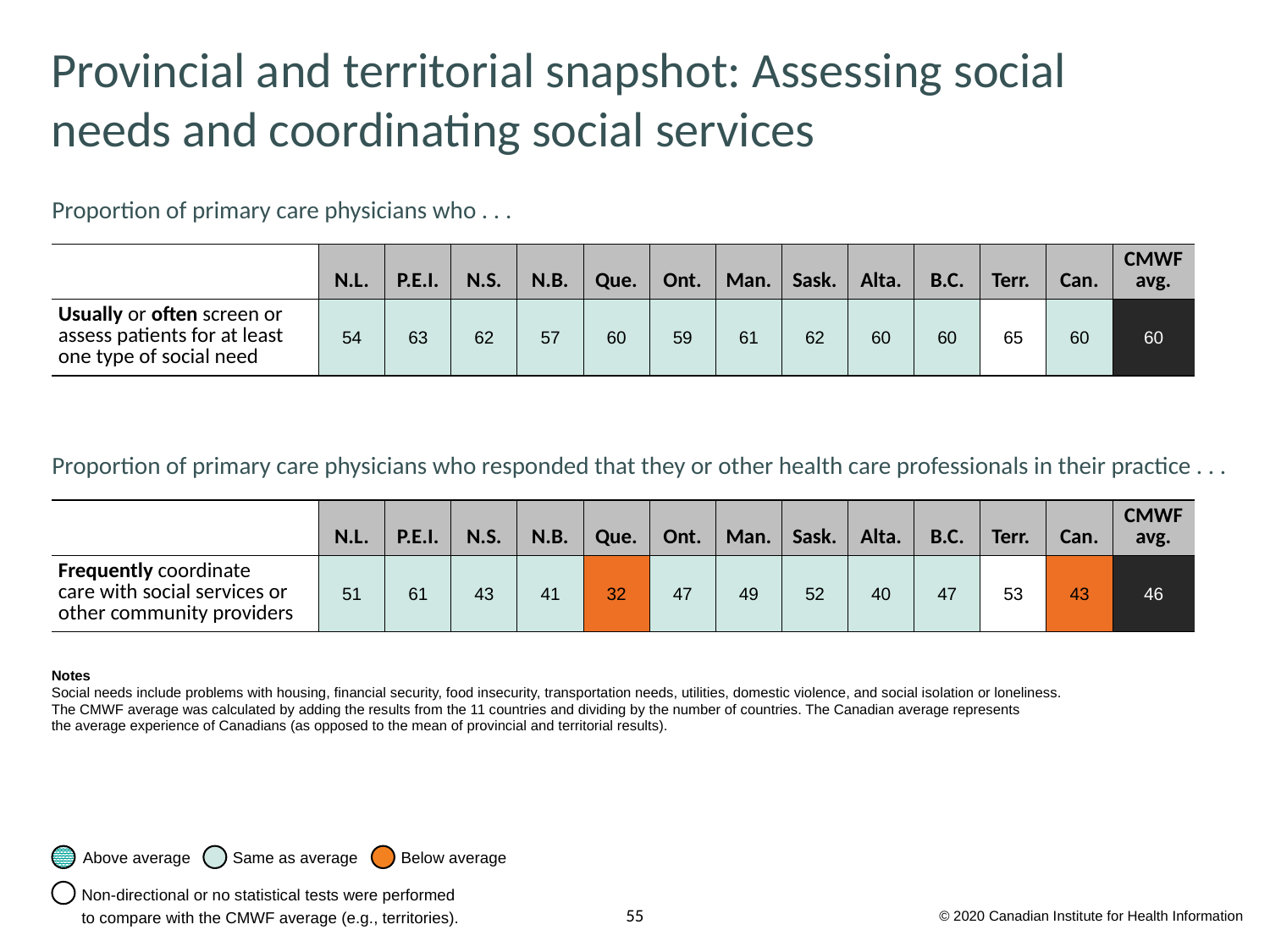

# Provincial and territorial snapshot: Assessing social needs and coordinating social services
Proportion of primary care physicians who . . .
|  | N.L. | P.E.I. | N.S. | N.B. | Que. | Ont. | Man. | Sask. | Alta. | B.C. | Terr. | Can. | CMWF avg. |
| --- | --- | --- | --- | --- | --- | --- | --- | --- | --- | --- | --- | --- | --- |
| Usually or often screen or assess patients for at least one type of social need | 54 | 63 | 62 | 57 | 60 | 59 | 61 | 62 | 60 | 60 | 65 | 60 | 60 |
Proportion of primary care physicians who responded that they or other health care professionals in their practice . . .
|  | N.L. | P.E.I. | N.S. | N.B. | Que. | Ont. | Man. | Sask. | Alta. | B.C. | Terr. | Can. | CMWF avg. |
| --- | --- | --- | --- | --- | --- | --- | --- | --- | --- | --- | --- | --- | --- |
| Frequently coordinate care with social services or other community providers | 51 | 61 | 43 | 41 | 32 | 47 | 49 | 52 | 40 | 47 | 53 | 43 | 46 |
Notes
Social needs include problems with housing, financial security, food insecurity, transportation needs, utilities, domestic violence, and social isolation or loneliness.
The CMWF average was calculated by adding the results from the 11 countries and dividing by the number of countries. The Canadian average represents
the average experience of Canadians (as opposed to the mean of provincial and territorial results).
Above average
Same as average
Below average

Non-directional or no statistical tests were performed
to compare with the CMWF average (e.g., territories).

© 2020 Canadian Institute for Health Information